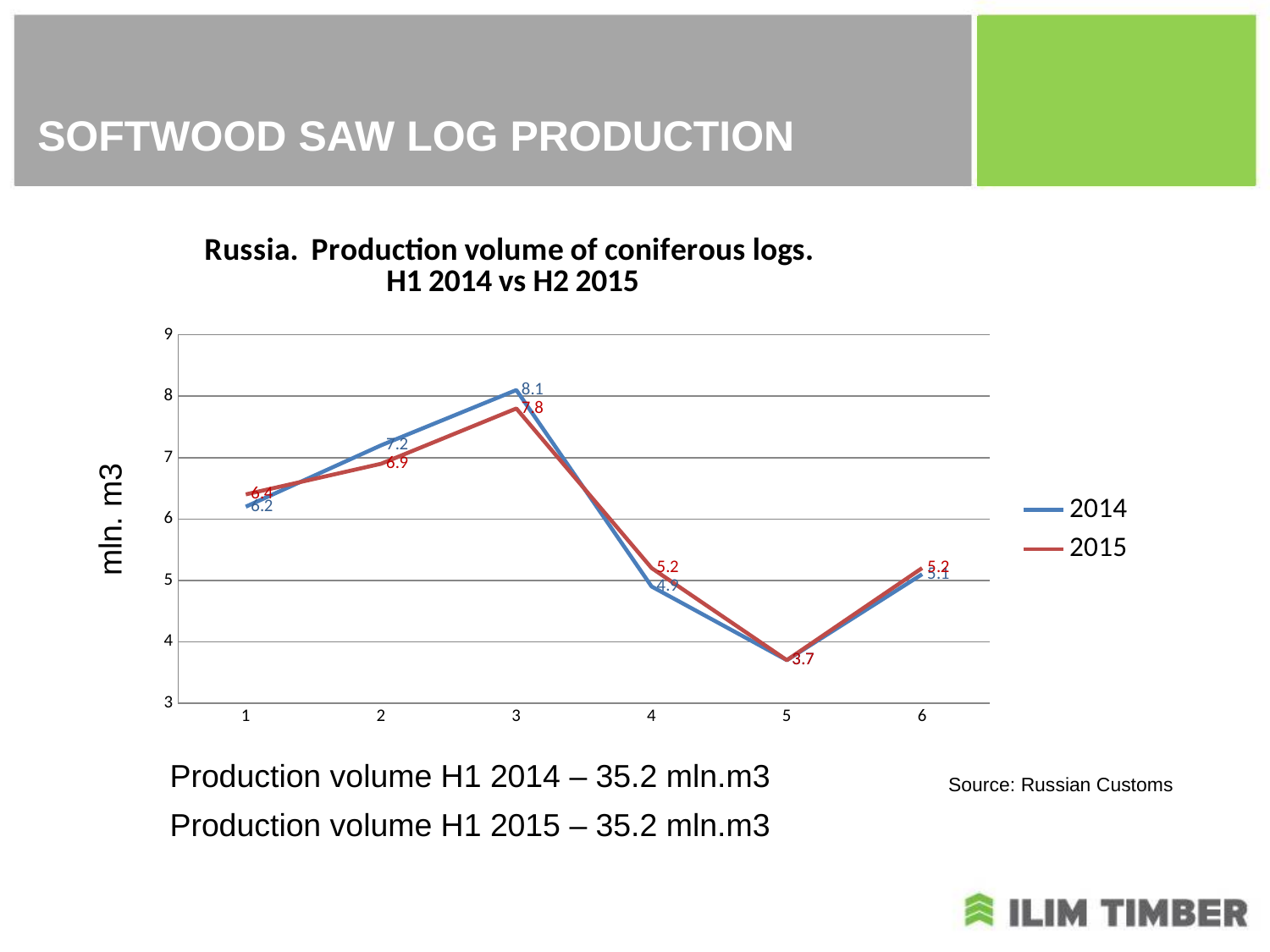

# SOFTWOOD SAW LOG PRODUCTION

### Chart: Russia.  Production volume of coniferous logs.
H1 2014 vs H2 2015

| Category | 2014 | 2015 |
|---|---|---|
| 1 | 6.2 | 6.4 |
| 2 | 7.2 | 6.9 |
| 3 | 8.1 | 7.8 |
| 4 | 4.9 | 5.2 |
| 5 | 3.7 | 3.7 |
| 6 | 5.1 | 5.2 |
Production volume H1 2014 – 35.2 mln.m3
Production volume H1 2015 – 35.2 mln.m3
Source: Russian Customs